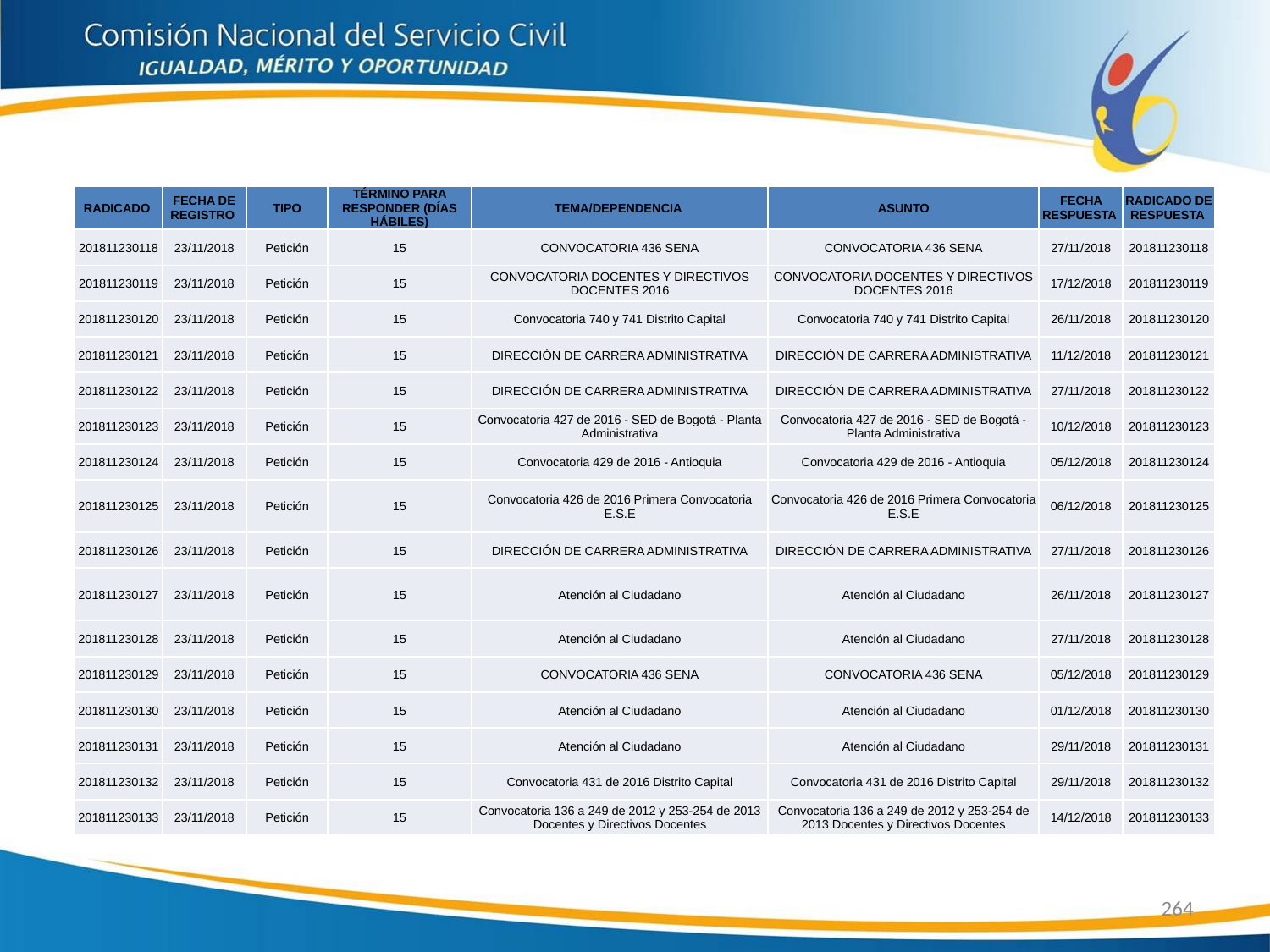

| RADICADO | FECHA DE REGISTRO | TIPO | TÉRMINO PARA RESPONDER (DÍAS HÁBILES) | TEMA/DEPENDENCIA | ASUNTO | FECHA RESPUESTA | RADICADO DE RESPUESTA |
| --- | --- | --- | --- | --- | --- | --- | --- |
| 201811230118 | 23/11/2018 | Petición | 15 | CONVOCATORIA 436 SENA | CONVOCATORIA 436 SENA | 27/11/2018 | 201811230118 |
| 201811230119 | 23/11/2018 | Petición | 15 | CONVOCATORIA DOCENTES Y DIRECTIVOS DOCENTES 2016 | CONVOCATORIA DOCENTES Y DIRECTIVOS DOCENTES 2016 | 17/12/2018 | 201811230119 |
| 201811230120 | 23/11/2018 | Petición | 15 | Convocatoria 740 y 741 Distrito Capital | Convocatoria 740 y 741 Distrito Capital | 26/11/2018 | 201811230120 |
| 201811230121 | 23/11/2018 | Petición | 15 | DIRECCIÓN DE CARRERA ADMINISTRATIVA | DIRECCIÓN DE CARRERA ADMINISTRATIVA | 11/12/2018 | 201811230121 |
| 201811230122 | 23/11/2018 | Petición | 15 | DIRECCIÓN DE CARRERA ADMINISTRATIVA | DIRECCIÓN DE CARRERA ADMINISTRATIVA | 27/11/2018 | 201811230122 |
| 201811230123 | 23/11/2018 | Petición | 15 | Convocatoria 427 de 2016 - SED de Bogotá - Planta Administrativa | Convocatoria 427 de 2016 - SED de Bogotá - Planta Administrativa | 10/12/2018 | 201811230123 |
| 201811230124 | 23/11/2018 | Petición | 15 | Convocatoria 429 de 2016 - Antioquia | Convocatoria 429 de 2016 - Antioquia | 05/12/2018 | 201811230124 |
| 201811230125 | 23/11/2018 | Petición | 15 | Convocatoria 426 de 2016 Primera Convocatoria E.S.E | Convocatoria 426 de 2016 Primera Convocatoria E.S.E | 06/12/2018 | 201811230125 |
| 201811230126 | 23/11/2018 | Petición | 15 | DIRECCIÓN DE CARRERA ADMINISTRATIVA | DIRECCIÓN DE CARRERA ADMINISTRATIVA | 27/11/2018 | 201811230126 |
| 201811230127 | 23/11/2018 | Petición | 15 | Atención al Ciudadano | Atención al Ciudadano | 26/11/2018 | 201811230127 |
| 201811230128 | 23/11/2018 | Petición | 15 | Atención al Ciudadano | Atención al Ciudadano | 27/11/2018 | 201811230128 |
| 201811230129 | 23/11/2018 | Petición | 15 | CONVOCATORIA 436 SENA | CONVOCATORIA 436 SENA | 05/12/2018 | 201811230129 |
| 201811230130 | 23/11/2018 | Petición | 15 | Atención al Ciudadano | Atención al Ciudadano | 01/12/2018 | 201811230130 |
| 201811230131 | 23/11/2018 | Petición | 15 | Atención al Ciudadano | Atención al Ciudadano | 29/11/2018 | 201811230131 |
| 201811230132 | 23/11/2018 | Petición | 15 | Convocatoria 431 de 2016 Distrito Capital | Convocatoria 431 de 2016 Distrito Capital | 29/11/2018 | 201811230132 |
| 201811230133 | 23/11/2018 | Petición | 15 | Convocatoria 136 a 249 de 2012 y 253-254 de 2013 Docentes y Directivos Docentes | Convocatoria 136 a 249 de 2012 y 253-254 de 2013 Docentes y Directivos Docentes | 14/12/2018 | 201811230133 |
264